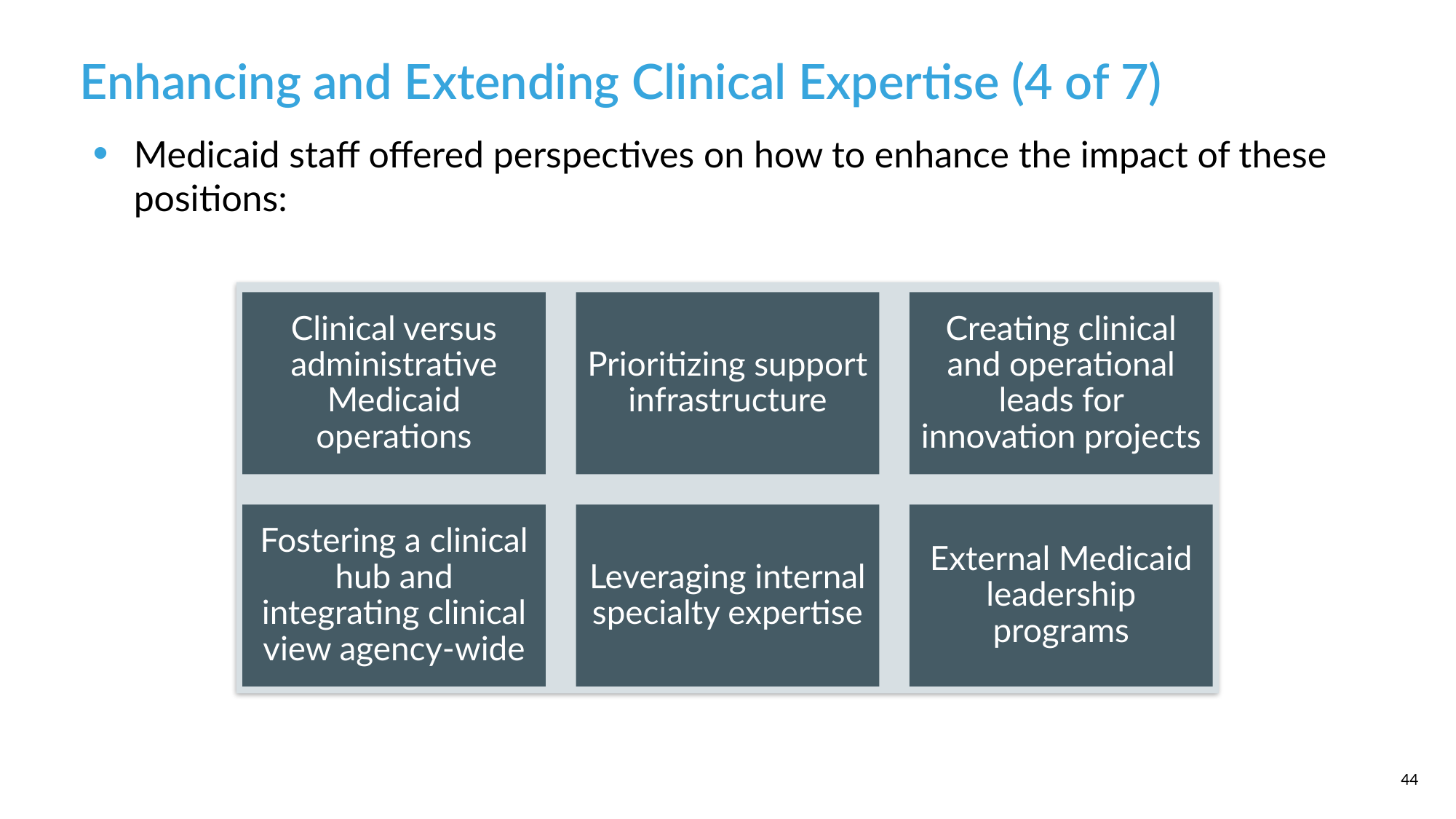

Enhancing and Extending Clinical Expertise (4 of 7)
Medicaid staff offered perspectives on how to enhance the impact of these positions:
Clinical versus administrative Medicaid operations
Prioritizing support infrastructure
Creating clinical and operational leads for innovation projects
Fostering a clinical hub and integrating clinical view agency-wide
Leveraging internal specialty expertise
External Medicaid leadership programs